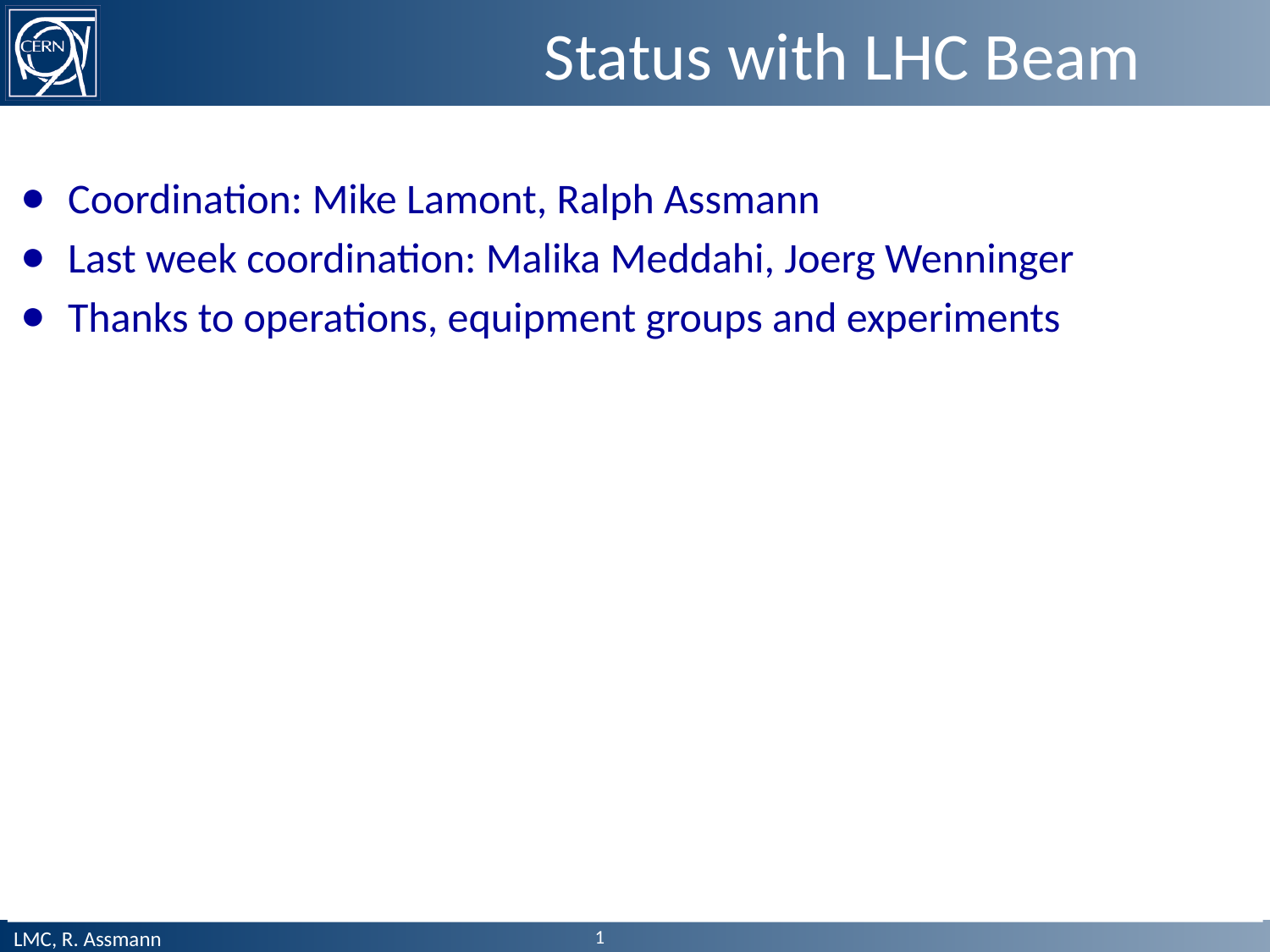

# Status with LHC Beam
Coordination: Mike Lamont, Ralph Assmann
Last week coordination: Malika Meddahi, Joerg Wenninger
Thanks to operations, equipment groups and experiments
1
LMC, R. Assmann